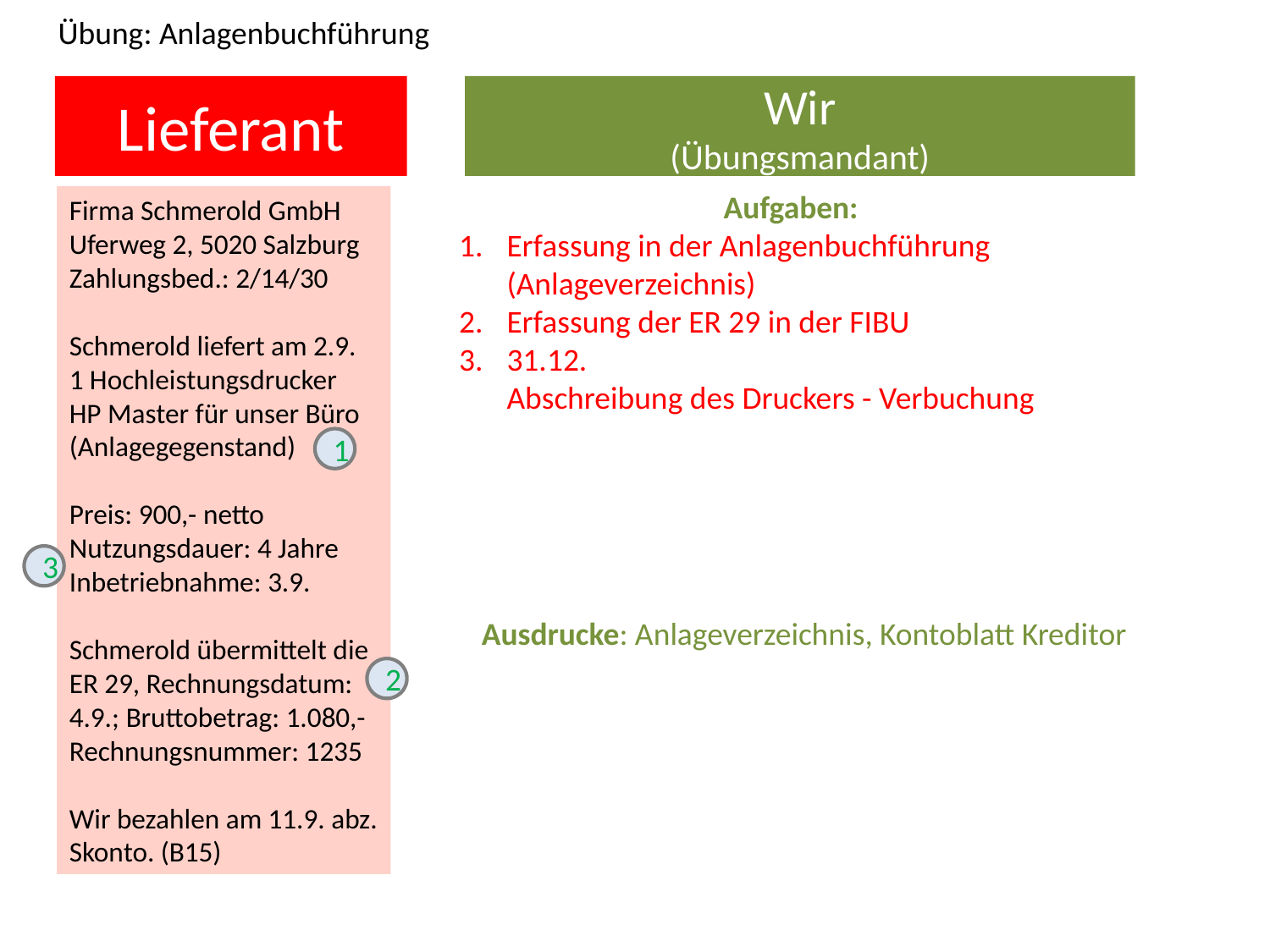

Übung: Anlagenbuchführung
Lieferant
Wir
(Übungsmandant)
Aufgaben:
Erfassung in der Anlagenbuchführung (Anlageverzeichnis)
Erfassung der ER 29 in der FIBU
31.12.
Abschreibung des Druckers - Verbuchung
Firma Schmerold GmbH
Uferweg 2, 5020 Salzburg
Zahlungsbed.: 2/14/30

Schmerold liefert am 2.9.
1 Hochleistungsdrucker
HP Master für unser Büro
(Anlagegegenstand)

Preis: 900,- netto
Nutzungsdauer: 4 Jahre
Inbetriebnahme: 3.9.

Schmerold übermittelt die
ER 29, Rechnungsdatum:
4.9.; Bruttobetrag: 1.080,-
Rechnungsnummer: 1235

Wir bezahlen am 11.9. abz.
Skonto. (B15)
1
3
Ausdrucke: Anlageverzeichnis, Kontoblatt Kreditor
2